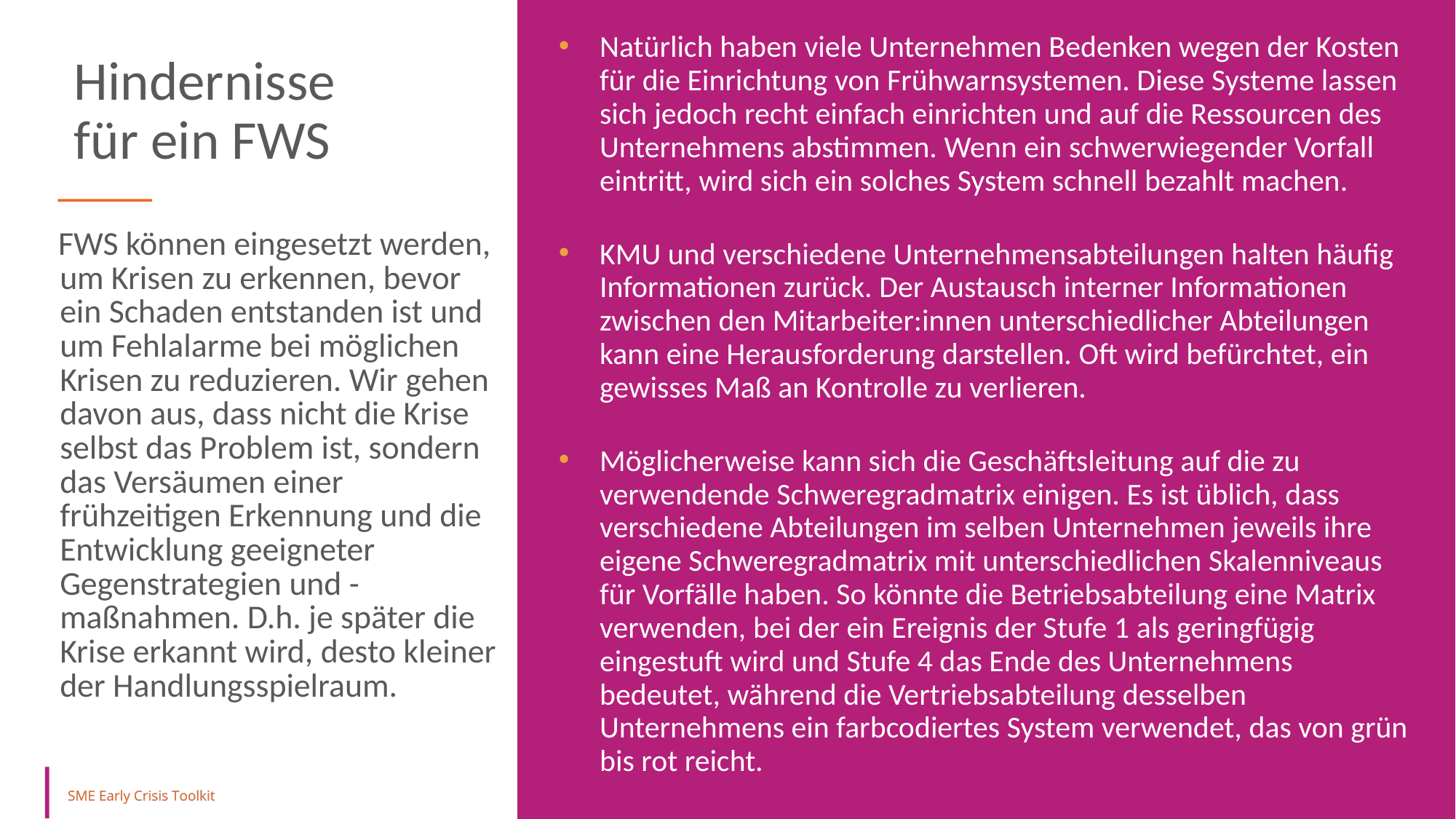

Natürlich haben viele Unternehmen Bedenken wegen der Kosten für die Einrichtung von Frühwarnsystemen. Diese Systeme lassen sich jedoch recht einfach einrichten und auf die Ressourcen des Unternehmens abstimmen. Wenn ein schwerwiegender Vorfall eintritt, wird sich ein solches System schnell bezahlt machen.

KMU und verschiedene Unternehmensabteilungen halten häufig Informationen zurück. Der Austausch interner Informationen zwischen den Mitarbeiter:innen unterschiedlicher Abteilungen kann eine Herausforderung darstellen. Oft wird befürchtet, ein gewisses Maß an Kontrolle zu verlieren.

Möglicherweise kann sich die Geschäftsleitung auf die zu verwendende Schweregradmatrix einigen. Es ist üblich, dass verschiedene Abteilungen im selben Unternehmen jeweils ihre eigene Schweregradmatrix mit unterschiedlichen Skalenniveaus für Vorfälle haben. So könnte die Betriebsabteilung eine Matrix verwenden, bei der ein Ereignis der Stufe 1 als geringfügig eingestuft wird und Stufe 4 das Ende des Unternehmens bedeutet, während die Vertriebsabteilung desselben Unternehmens ein farbcodiertes System verwendet, das von grün bis rot reicht.

Hindernisse für ein FWS

FWS können eingesetzt werden, um Krisen zu erkennen, bevor ein Schaden entstanden ist und um Fehlalarme bei möglichen Krisen zu reduzieren. Wir gehen davon aus, dass nicht die Krise selbst das Problem ist, sondern das Versäumen einer frühzeitigen Erkennung und die Entwicklung geeigneter Gegenstrategien und -maßnahmen. D.h. je später die Krise erkannt wird, desto kleiner der Handlungsspielraum.